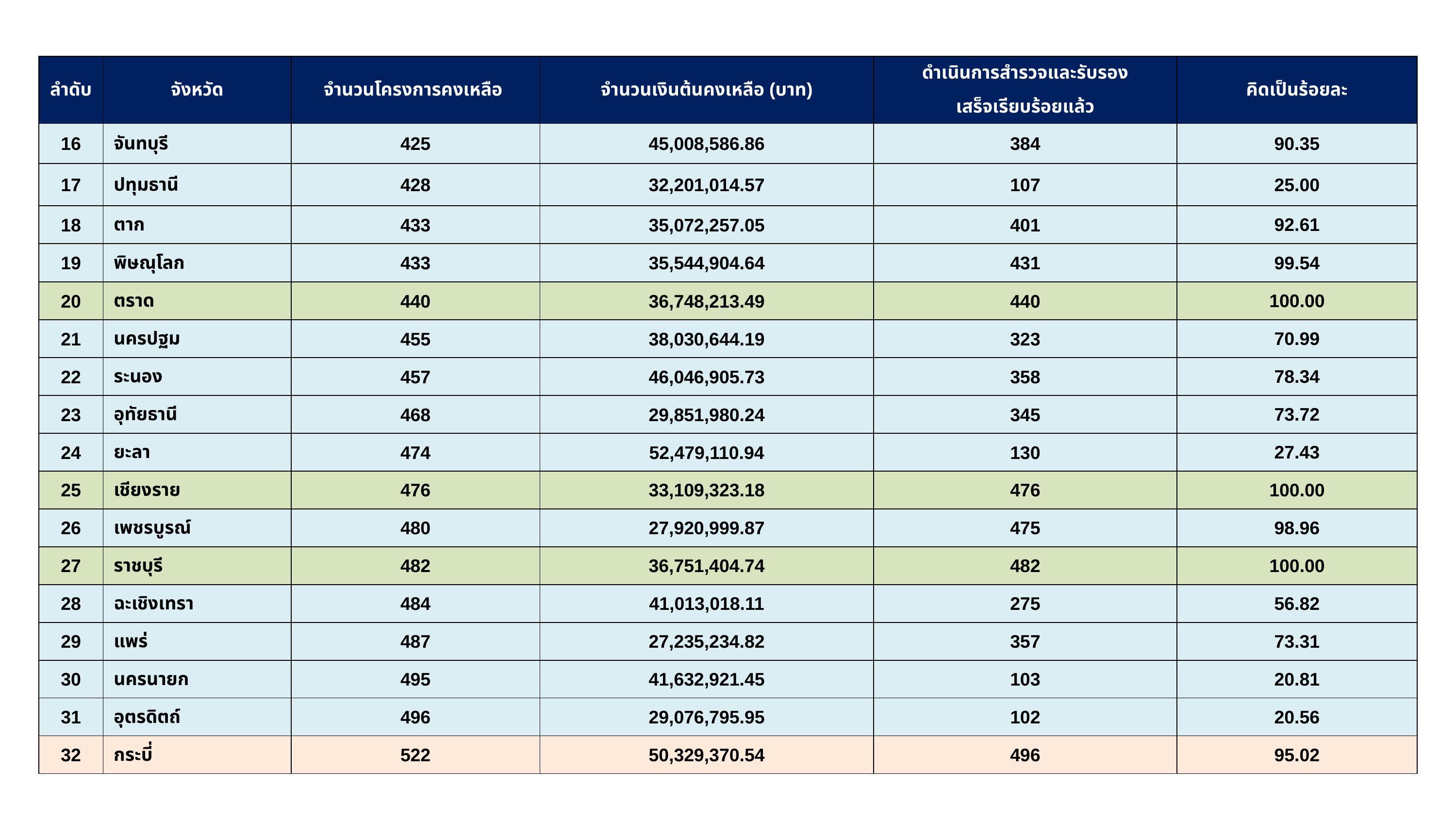

| ลำดับ | จังหวัด | จำนวนโครงการคงเหลือ | จำนวนเงินต้นคงเหลือ (บาท) | ดำเนินการสำรวจและรับรอง เสร็จเรียบร้อยแล้ว | คิดเป็นร้อยละ |
| --- | --- | --- | --- | --- | --- |
| 16 | จันทบุรี | 425 | 45,008,586.86 | 384 | 90.35 |
| 17 | ปทุมธานี | 428 | 32,201,014.57 | 107 | 25.00 |
| 18 | ตาก | 433 | 35,072,257.05 | 401 | 92.61 |
| 19 | พิษณุโลก | 433 | 35,544,904.64 | 431 | 99.54 |
| 20 | ตราด | 440 | 36,748,213.49 | 440 | 100.00 |
| 21 | นครปฐม | 455 | 38,030,644.19 | 323 | 70.99 |
| 22 | ระนอง | 457 | 46,046,905.73 | 358 | 78.34 |
| 23 | อุทัยธานี | 468 | 29,851,980.24 | 345 | 73.72 |
| 24 | ยะลา | 474 | 52,479,110.94 | 130 | 27.43 |
| 25 | เชียงราย | 476 | 33,109,323.18 | 476 | 100.00 |
| 26 | เพชรบูรณ์ | 480 | 27,920,999.87 | 475 | 98.96 |
| 27 | ราชบุรี | 482 | 36,751,404.74 | 482 | 100.00 |
| 28 | ฉะเชิงเทรา | 484 | 41,013,018.11 | 275 | 56.82 |
| 29 | แพร่ | 487 | 27,235,234.82 | 357 | 73.31 |
| 30 | นครนายก | 495 | 41,632,921.45 | 103 | 20.81 |
| 31 | อุตรดิตถ์ | 496 | 29,076,795.95 | 102 | 20.56 |
| 32 | กระบี่ | 522 | 50,329,370.54 | 496 | 95.02 |